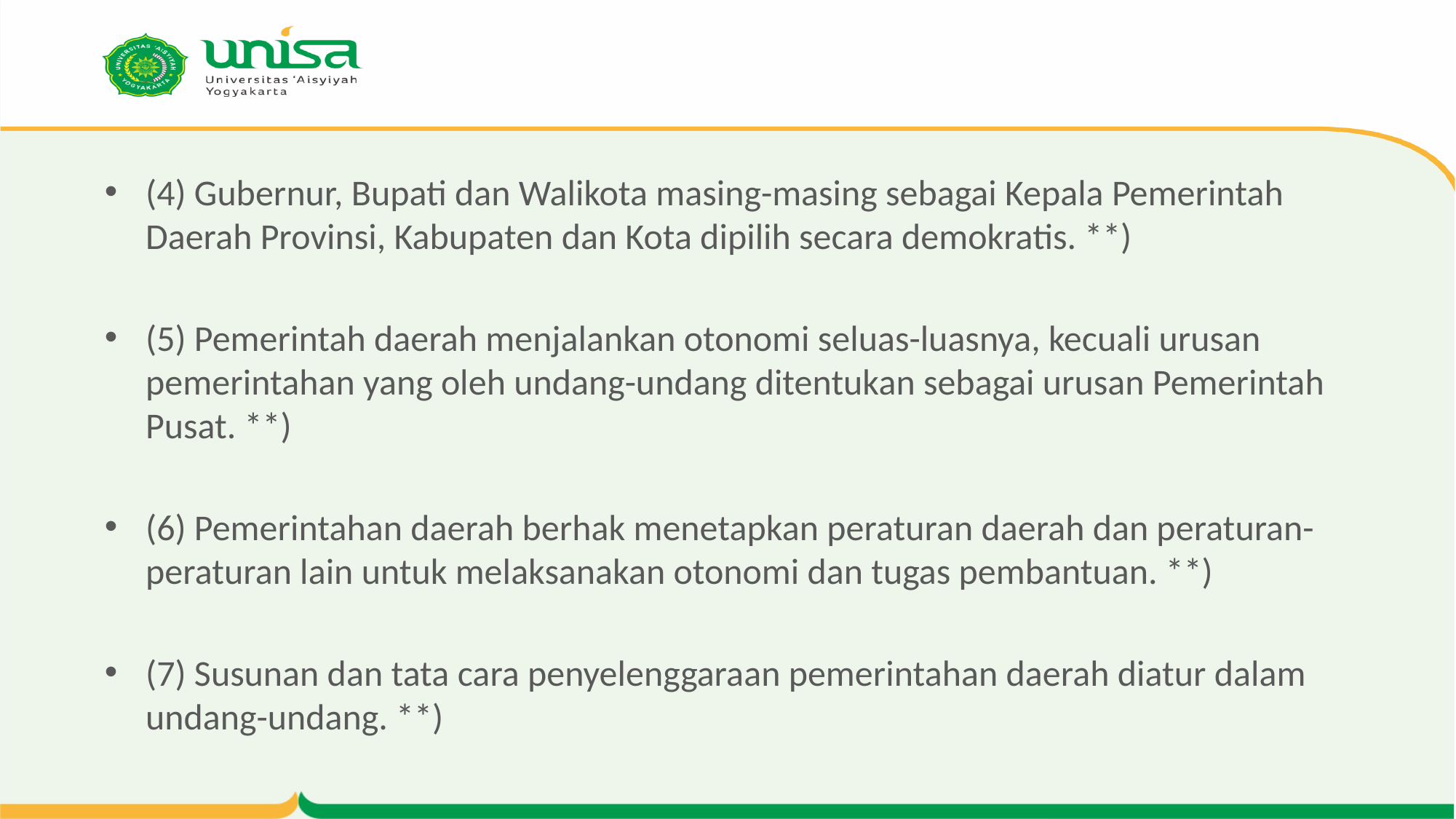

#
(4) Gubernur, Bupati dan Walikota masing-masing sebagai Kepala Pemerintah Daerah Provinsi, Kabupaten dan Kota dipilih secara demokratis. **)

(5) Pemerintah daerah menjalankan otonomi seluas-luasnya, kecuali urusan pemerintahan yang oleh undang-undang ditentukan sebagai urusan Pemerintah Pusat. **)

(6) Pemerintahan daerah berhak menetapkan peraturan daerah dan peraturan-peraturan lain untuk melaksanakan otonomi dan tugas pembantuan. **)

(7) Susunan dan tata cara penyelenggaraan pemerintahan daerah diatur dalam undang-undang. **)